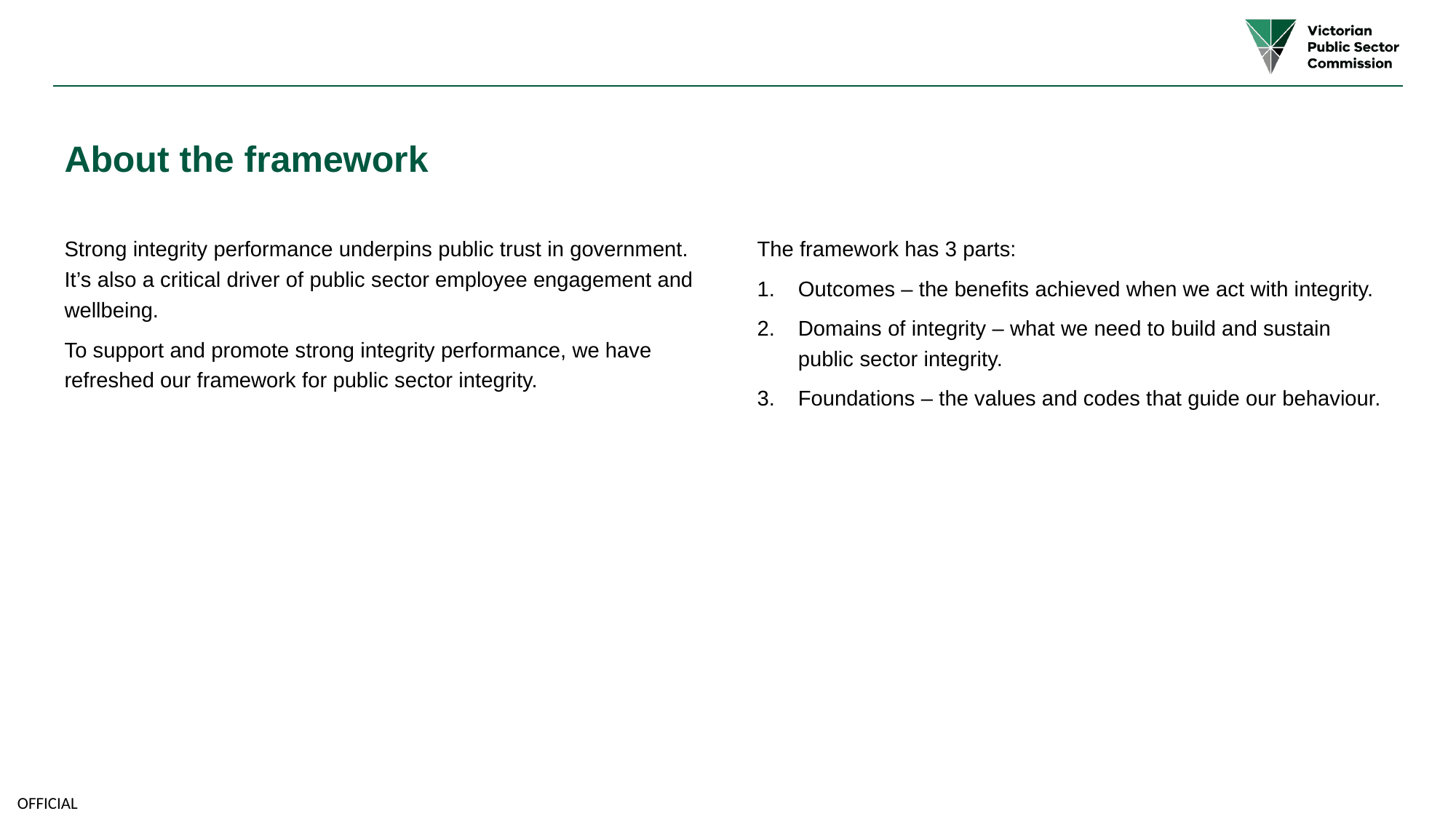

# About the framework
Strong integrity performance underpins public trust in government. It’s also a critical driver of public sector employee engagement and wellbeing.
To support and promote strong integrity performance, we have refreshed our framework for public sector integrity.
The framework has 3 parts:
Outcomes – the benefits achieved when we act with integrity.
Domains of integrity – what we need to build and sustain public sector integrity.
Foundations – the values and codes that guide our behaviour.